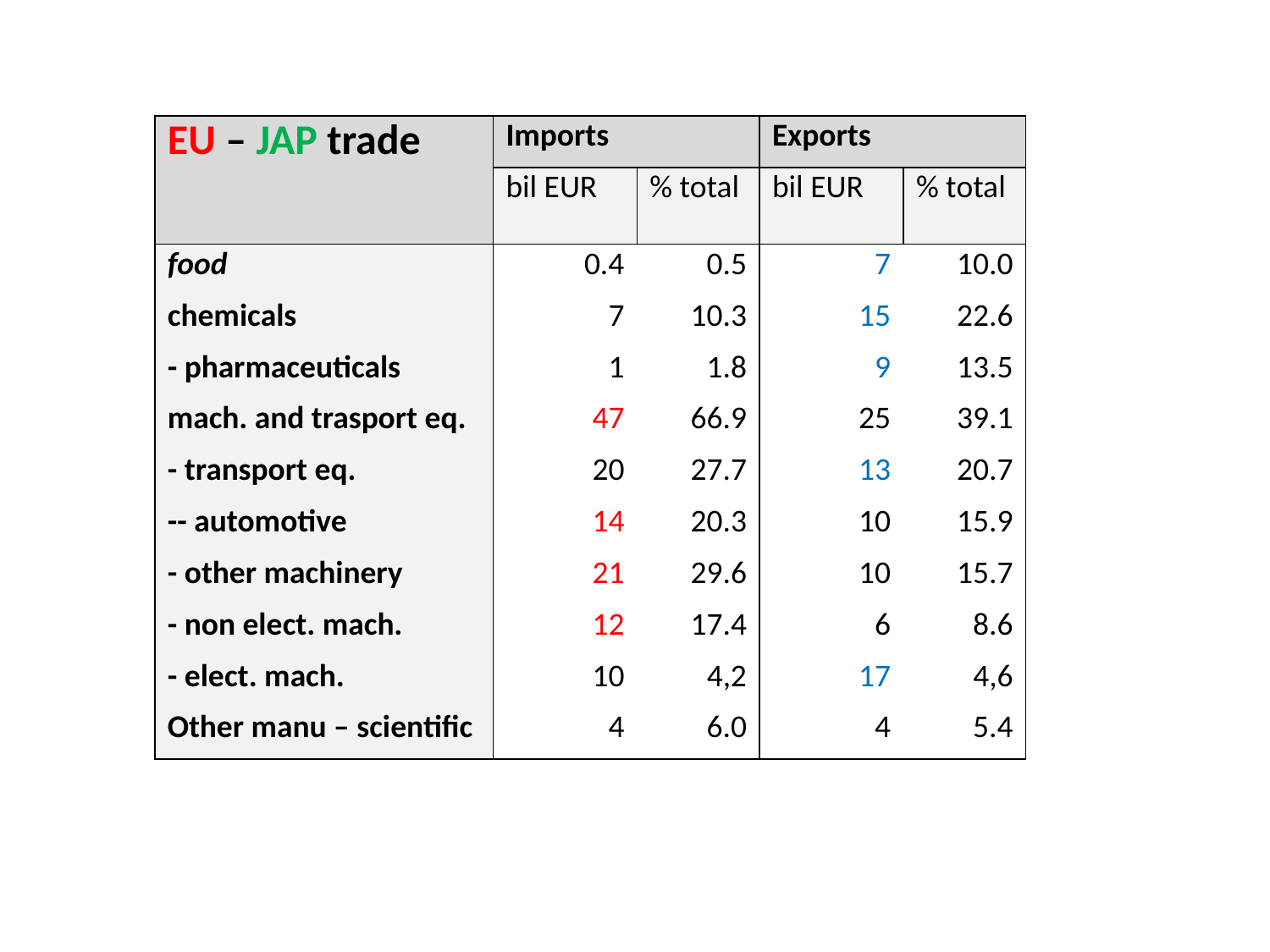

| EU – JAP trade | Imports |  | Exports |  |
| --- | --- | --- | --- | --- |
|  | bil EUR | % total | bil EUR | % total |
| food | 0.4 | 0.5 | 7 | 10.0 |
| chemicals | 7 | 10.3 | 15 | 22.6 |
| - pharmaceuticals | 1 | 1.8 | 9 | 13.5 |
| mach. and trasport eq. | 47 | 66.9 | 25 | 39.1 |
| - transport eq. | 20 | 27.7 | 13 | 20.7 |
| -- automotive | 14 | 20.3 | 10 | 15.9 |
| - other machinery | 21 | 29.6 | 10 | 15.7 |
| - non elect. mach. | 12 | 17.4 | 6 | 8.6 |
| - elect. mach. | 10 | 4,2 | 17 | 4,6 |
| Other manu – scientific | 4 | 6.0 | 4 | 5.4 |